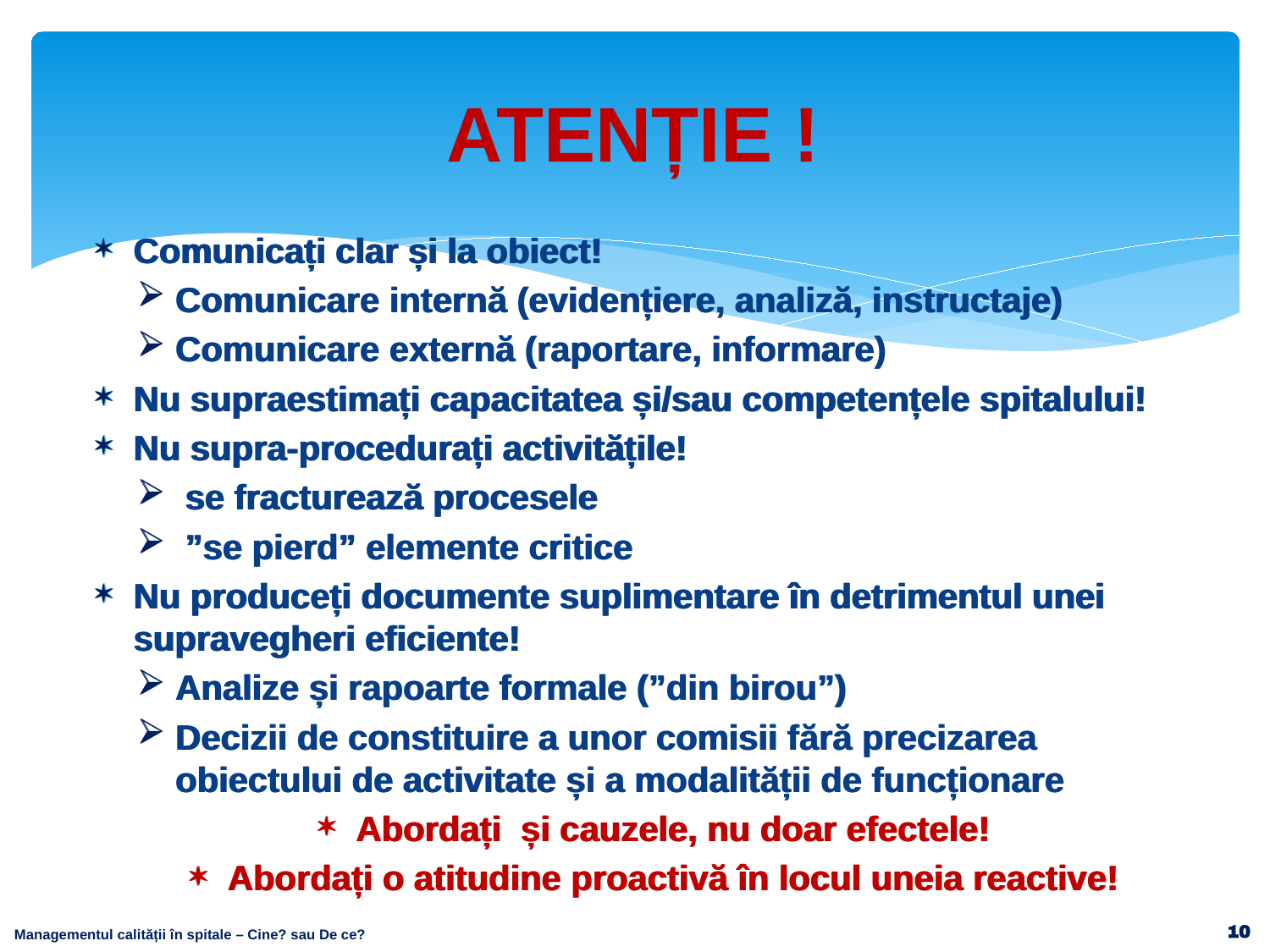

# ATENȚIE !
Comunicați clar și la obiect!
Comunicare internă (evidențiere, analiză, instructaje)
Comunicare externă (raportare, informare)
Nu supraestimați capacitatea și/sau competențele spitalului!
Nu supra-procedurați activitățile!
 se fracturează procesele
 ”se pierd” elemente critice
Nu produceți documente suplimentare în detrimentul unei supravegheri eficiente!
Analize și rapoarte formale (”din birou”)
Decizii de constituire a unor comisii fără precizarea obiectului de activitate și a modalității de funcționare
Abordați  și cauzele, nu doar efectele!
Abordați o atitudine proactivă în locul uneia reactive!
Comunicați clar și la obiect!
Comunicare internă (evidențiere, analiză, instructaje)
Comunicare externă (raportare, informare)
Nu supraestimați capacitatea și/sau competențele spitalului!
Nu supra-procedurați activitățile!
 se fracturează procesele
 ”se pierd” elemente critice
Nu produceți documente suplimentare în detrimentul unei supravegheri eficiente!
Analize și rapoarte formale (”din birou”)
Decizii de constituire a unor comisii fără precizarea obiectului de activitate și a modalității de funcționare
Abordați  și cauzele, nu doar efectele!
Abordați o atitudine proactivă în locul uneia reactive!
10
Managementul calității în spitale – Cine? sau De ce?